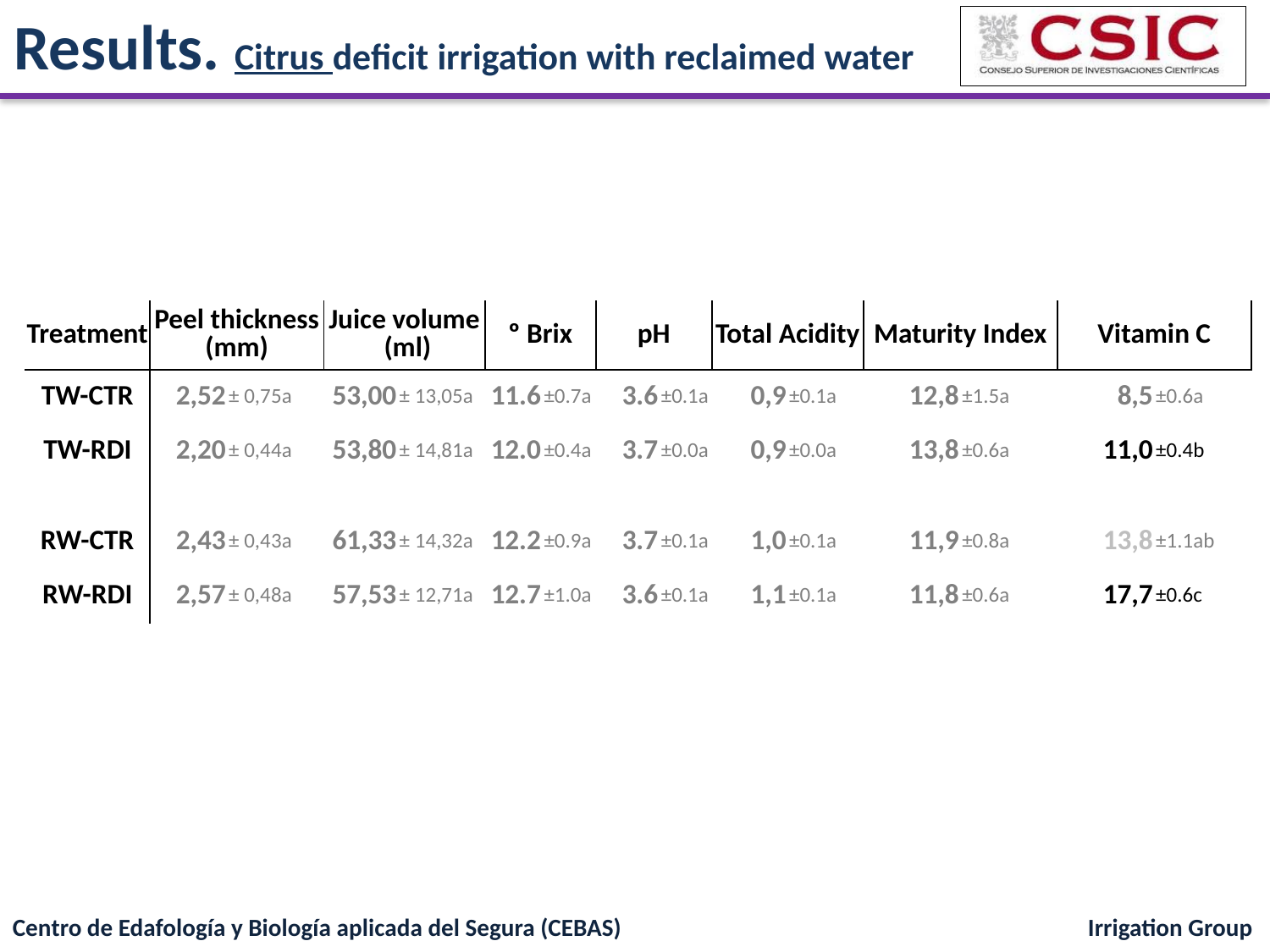

Results. Citrus deficit irrigation with reclaimed water
| Treatment | Peel thickness (mm) |  | Juice volume (ml) |  | º Brix |  | pH |  | Total Acidity |  | Maturity Index |  | Vitamin C |  |
| --- | --- | --- | --- | --- | --- | --- | --- | --- | --- | --- | --- | --- | --- | --- |
| TW-CTR | 2,52 | ± 0,75a | 53,00 | ± 13,05a | 11.6 | ±0.7a | 3.6 | ±0.1a | 0,9 | ±0.1a | 12,8 | ±1.5a | 8,5 | ±0.6a |
| TW-RDI | 2,20 | ± 0,44a | 53,80 | ± 14,81a | 12.0 | ±0.4a | 3.7 | ±0.0a | 0,9 | ±0.0a | 13,8 | ±0.6a | 11,0 | ±0.4b |
|  |  |  |  |  |  |  |  |  |  |  |  |  |  |  |
| RW-CTR | 2,43 | ± 0,43a | 61,33 | ± 14,32a | 12.2 | ±0.9a | 3.7 | ±0.1a | 1,0 | ±0.1a | 11,9 | ±0.8a | 13,8 | ±1.1ab |
| RW-RDI | 2,57 | ± 0,48a | 57,53 | ± 12,71a | 12.7 | ±1.0a | 3.6 | ±0.1a | 1,1 | ±0.1a | 11,8 | ±0.6a | 17,7 | ±0.6c |